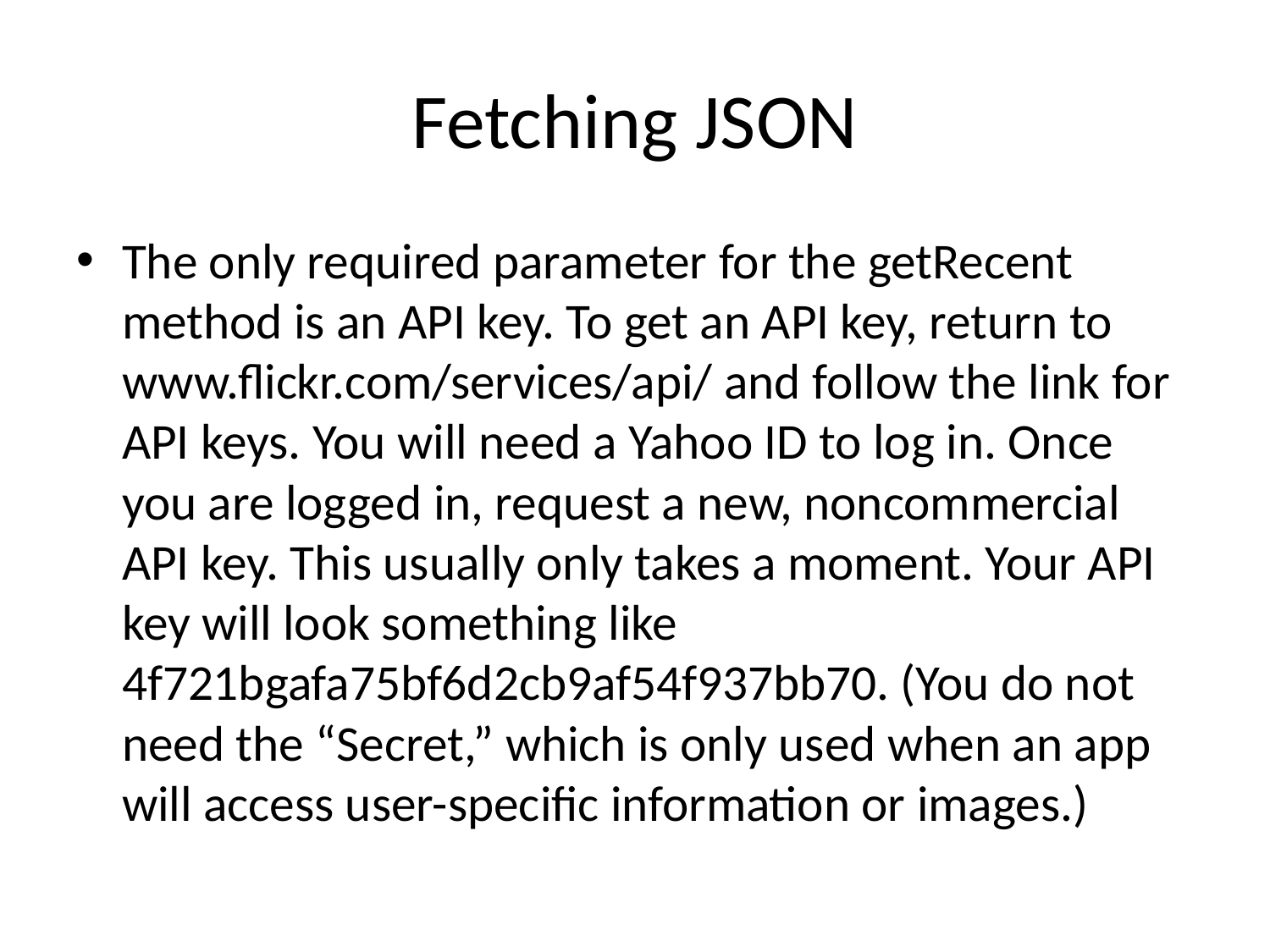

# Fetching JSON
﻿The only required parameter for the getRecent method is an API key. To get an API key, return to www.flickr.com/services/api/ and follow the link for API keys. You will need a Yahoo ID to log in. Once you are logged in, request a new, noncommercial API key. This usually only takes a moment. Your API key will look something like 4f721bgafa75bf6d2cb9af54f937bb70. (You do not need the “Secret,” which is only used when an app will access user-specific information or images.)